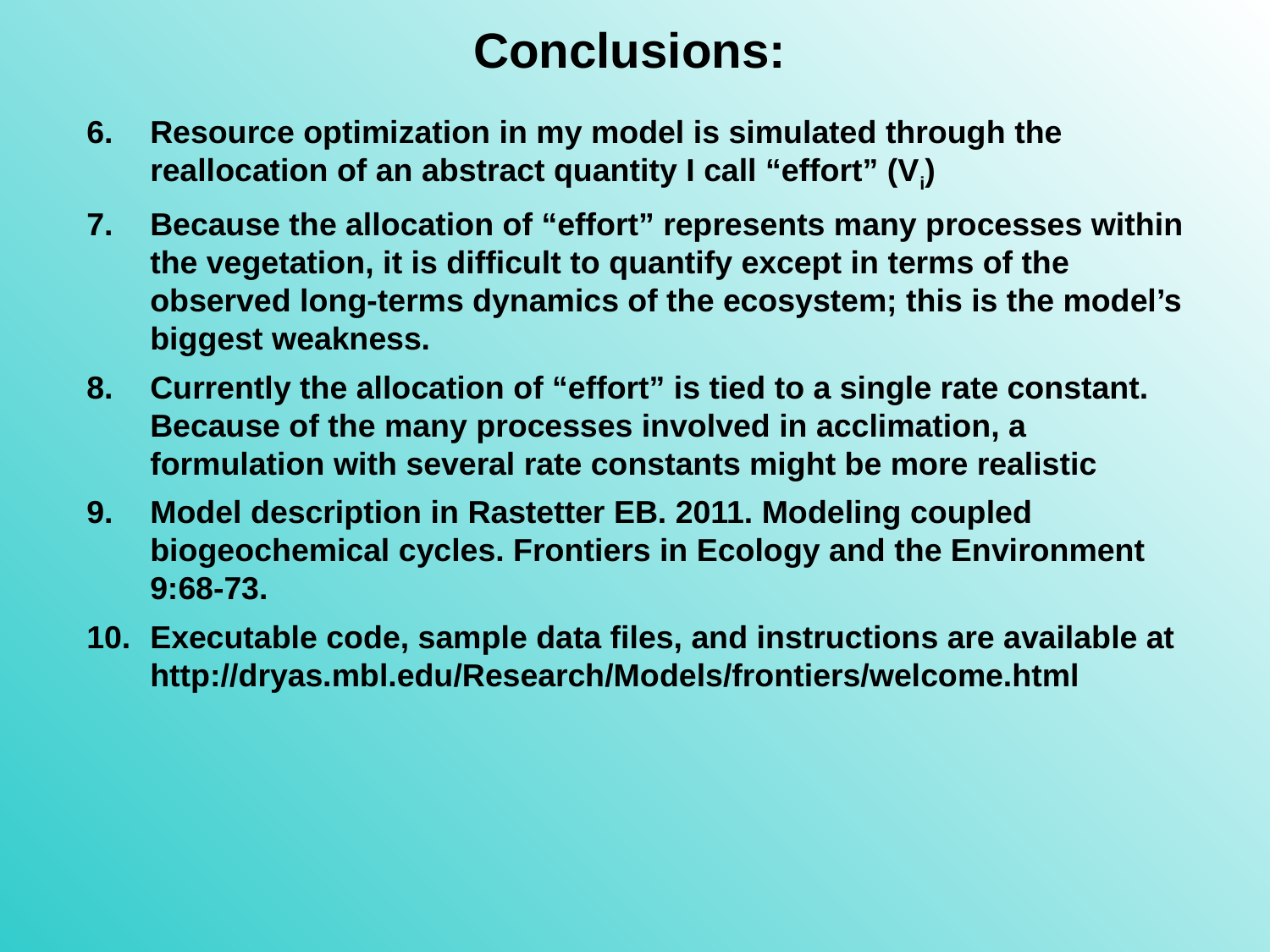

Conclusions:
Resource optimization in my model is simulated through the reallocation of an abstract quantity I call “effort” (Vi)
Because the allocation of “effort” represents many processes within the vegetation, it is difficult to quantify except in terms of the observed long-terms dynamics of the ecosystem; this is the model’s biggest weakness.
Currently the allocation of “effort” is tied to a single rate constant.  Because of the many processes involved in acclimation, a formulation with several rate constants might be more realistic
Model description in Rastetter EB. 2011. Modeling coupled biogeochemical cycles. Frontiers in Ecology and the Environment 9:68-73.
Executable code, sample data files, and instructions are available at http://dryas.mbl.edu/Research/Models/frontiers/welcome.html